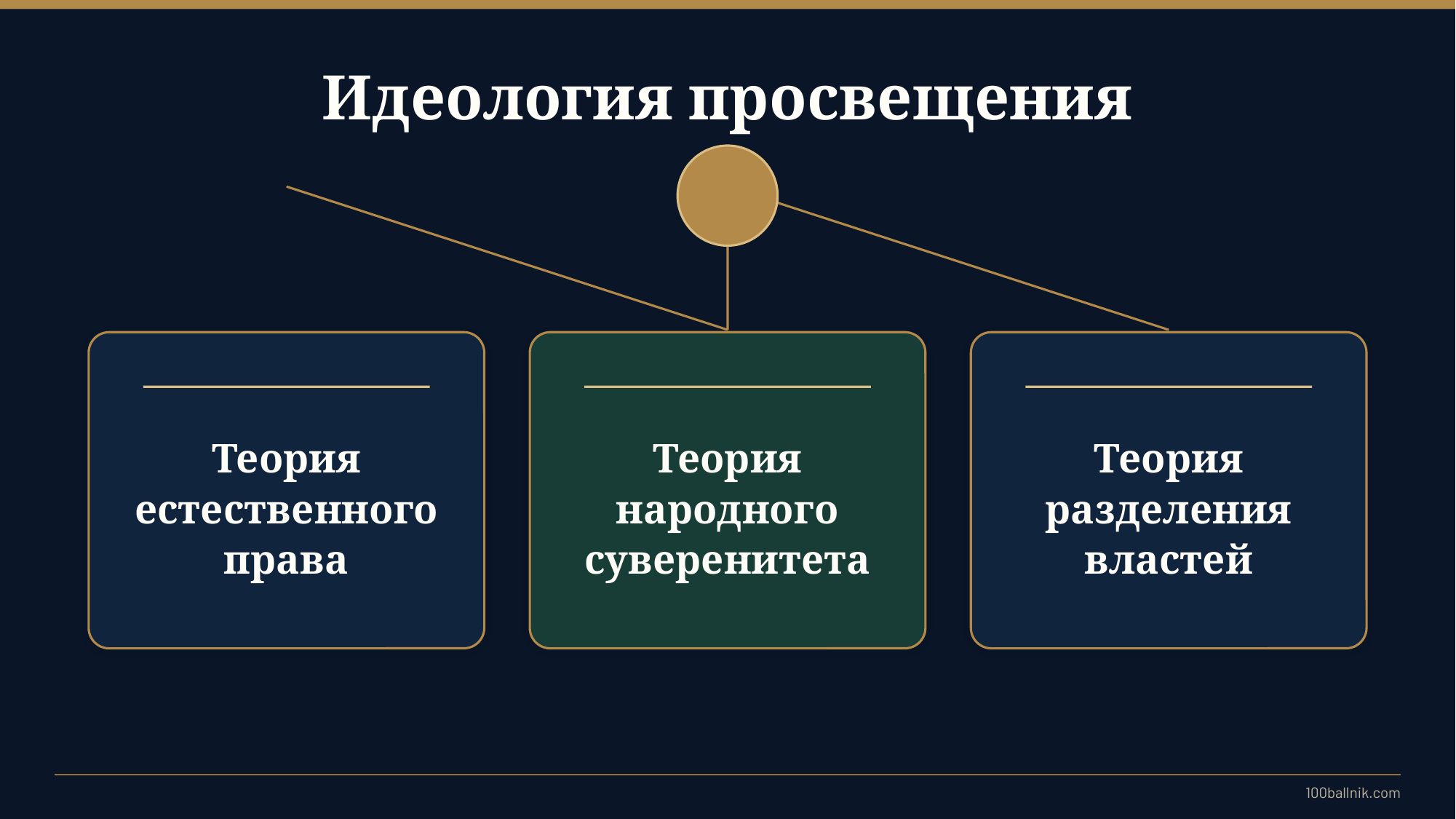

Идеология просвещения

Теория естественного права
Теория народного суверенитета
Теория разделения властей

100ballnik.com